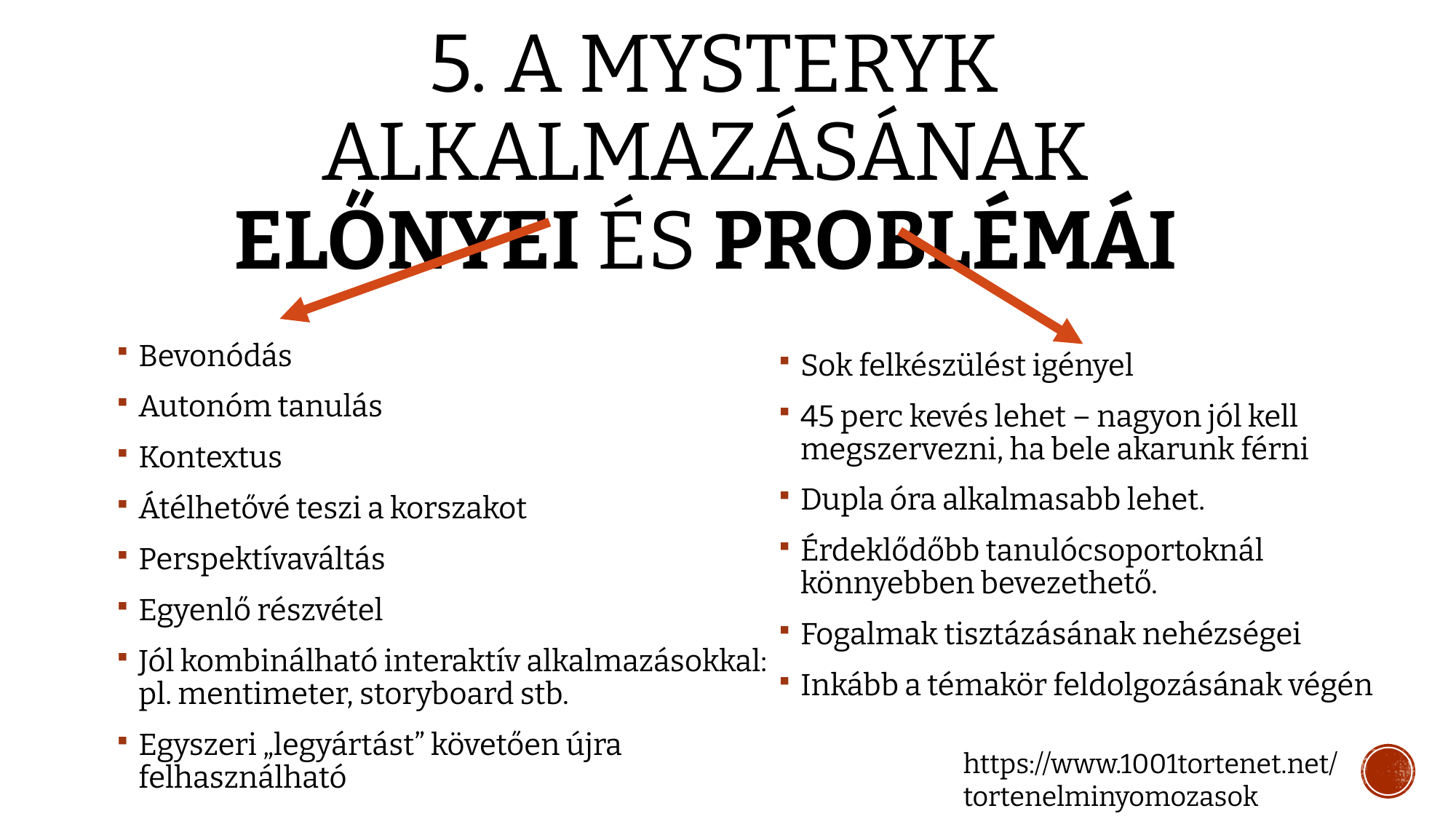

# 5. A mysteryk alkalmazásának előnyei és problémái
Bevonódás
Autonóm tanulás
Kontextus
Átélhetővé teszi a korszakot
Perspektívaváltás
Egyenlő részvétel
Jól kombinálható interaktív alkalmazásokkal: pl. mentimeter, storyboard stb.
Egyszeri „legyártást” követően újra felhasználható
Sok felkészülést igényel
45 perc kevés lehet – nagyon jól kell megszervezni, ha bele akarunk férni
Dupla óra alkalmasabb lehet.
Érdeklődőbb tanulócsoportoknál könnyebben bevezethető.
Fogalmak tisztázásának nehézségei
Inkább a témakör feldolgozásának végén
https://www.1001tortenet.net/tortenelminyomozasok